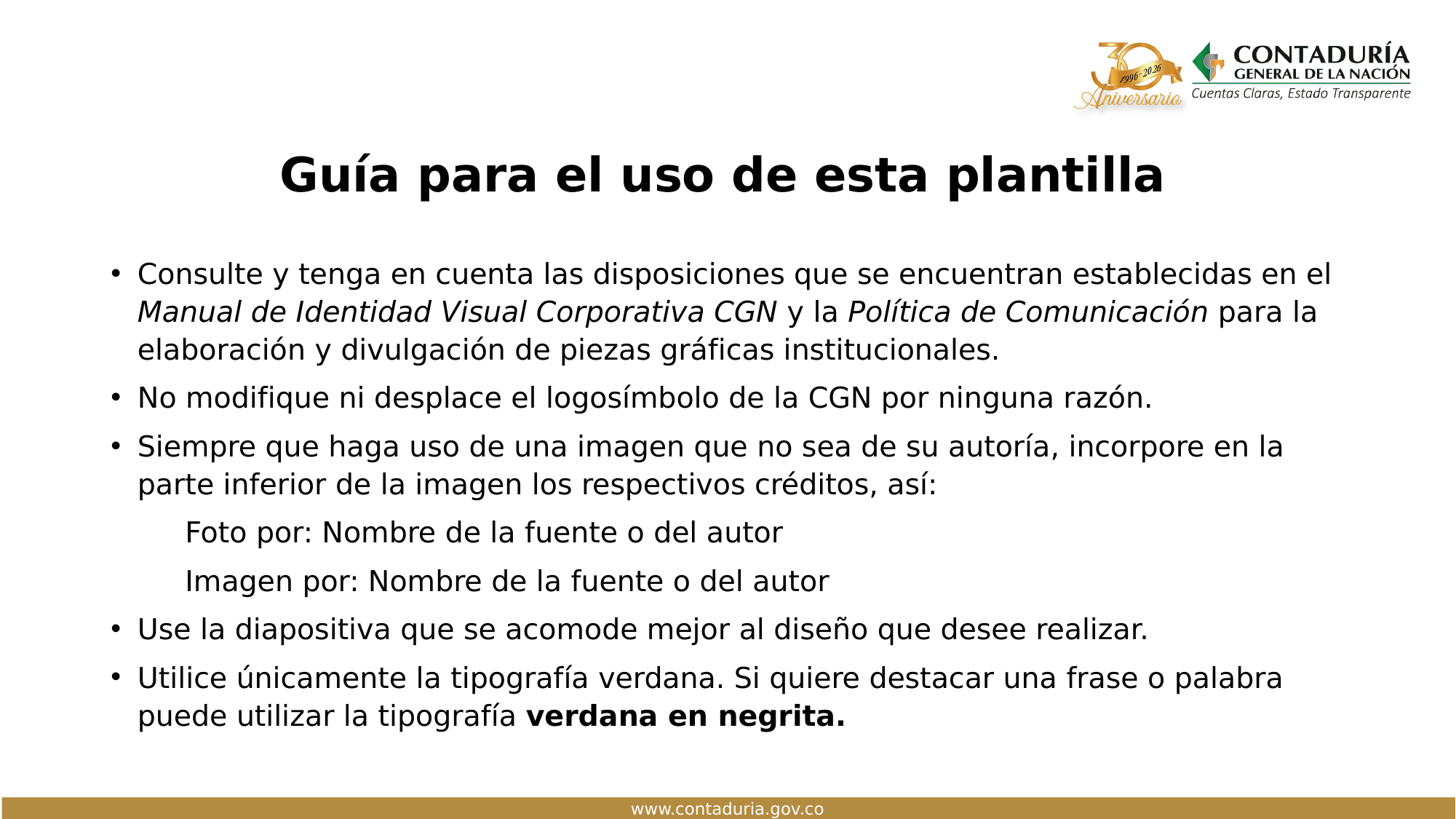

# Guía para el uso de esta plantilla
Consulte y tenga en cuenta las disposiciones que se encuentran establecidas en el Manual de Identidad Visual Corporativa CGN y la Política de Comunicación para la elaboración y divulgación de piezas gráficas institucionales.
No modifique ni desplace el logosímbolo de la CGN por ninguna razón.
Siempre que haga uso de una imagen que no sea de su autoría, incorpore en la parte inferior de la imagen los respectivos créditos, así:
     		Foto por: Nombre de la fuente o del autor
		Imagen por: Nombre de la fuente o del autor
Use la diapositiva que se acomode mejor al diseño que desee realizar.
Utilice únicamente la tipografía verdana. Si quiere destacar una frase o palabra puede utilizar la tipografía verdana en negrita.